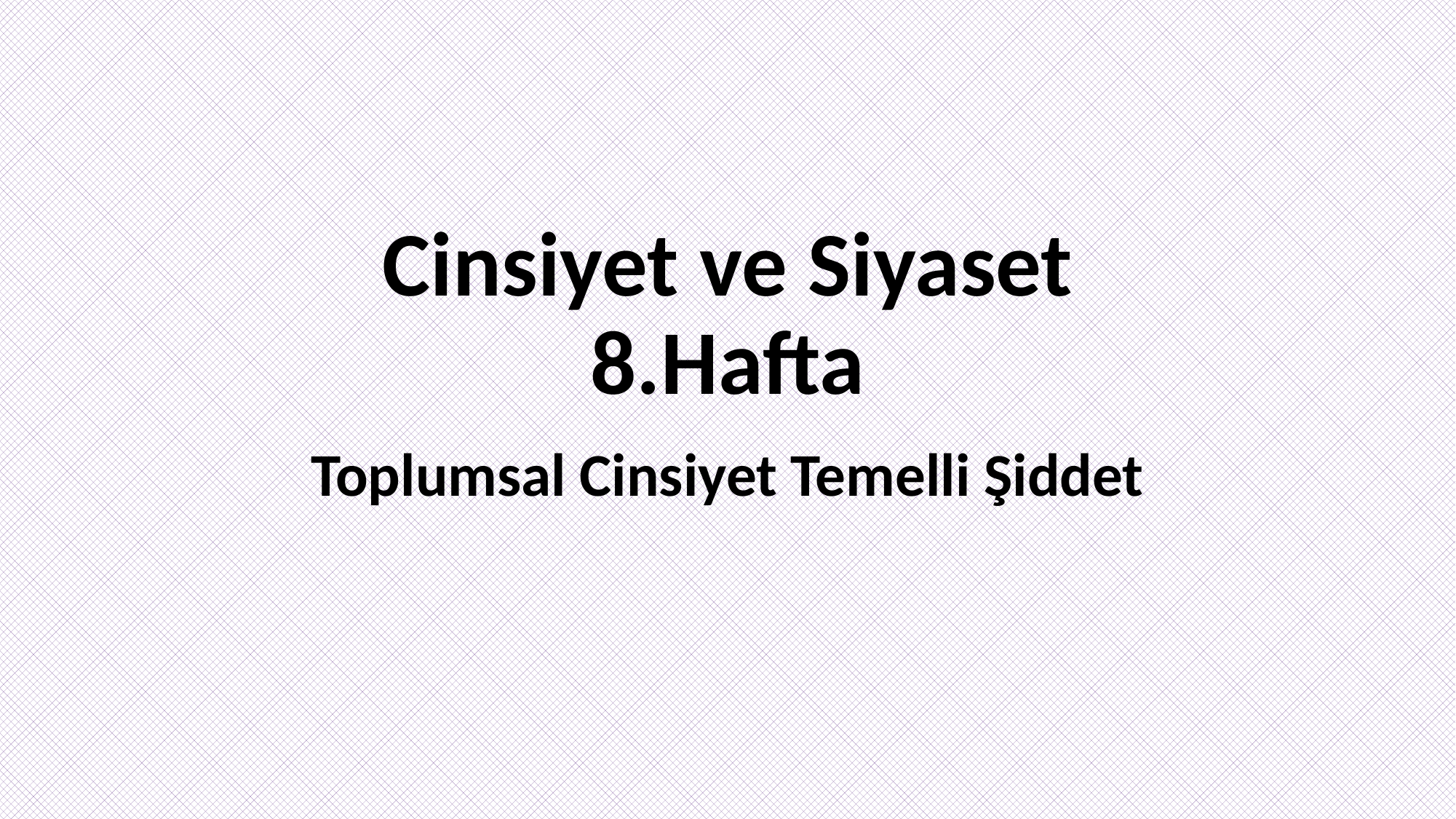

# Cinsiyet ve Siyaset 8.Hafta
Toplumsal Cinsiyet Temelli Şiddet